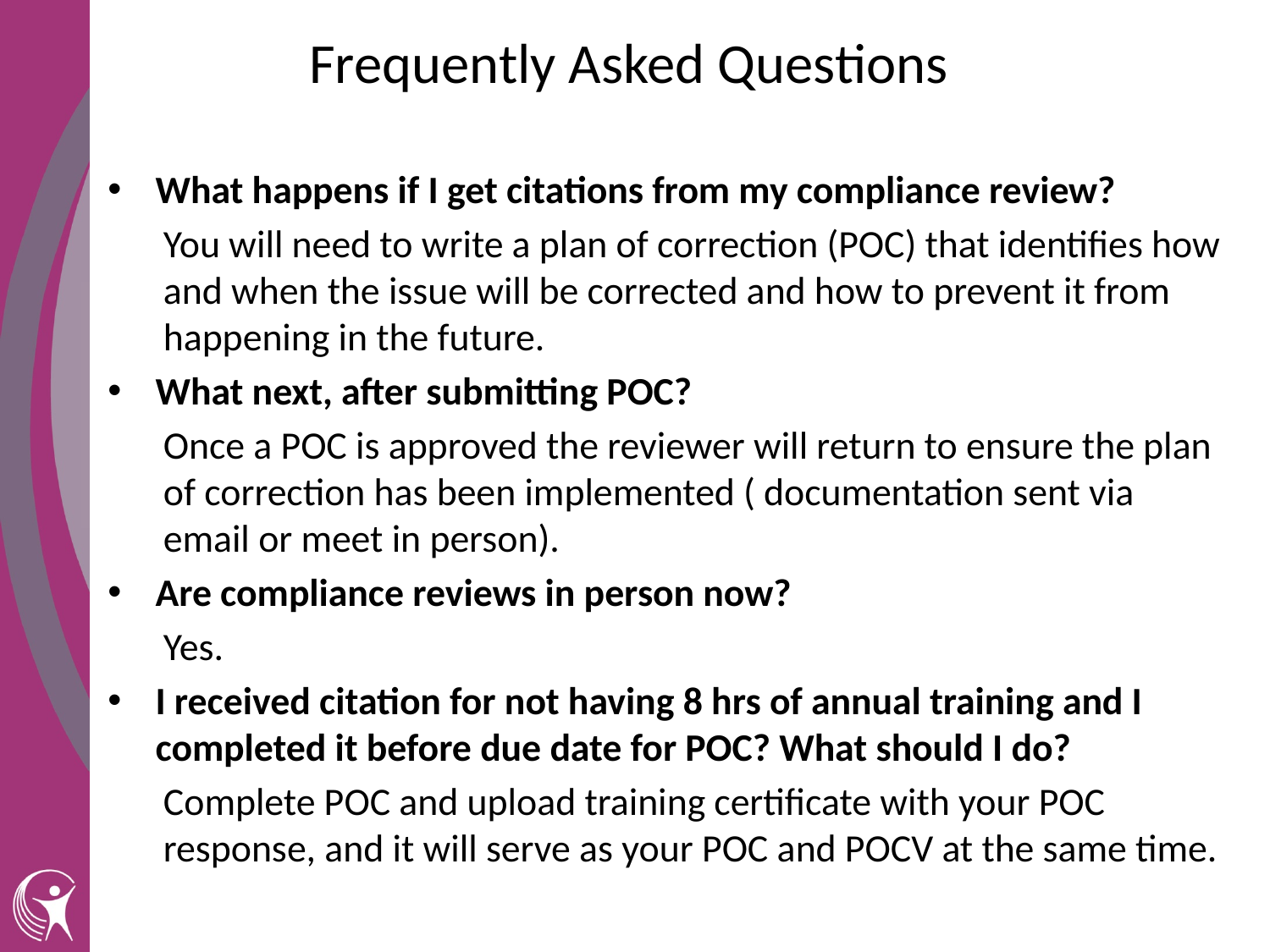

# Frequently Asked Questions
What happens if I get citations from my compliance review?
You will need to write a plan of correction (POC) that identifies how and when the issue will be corrected and how to prevent it from happening in the future.
What next, after submitting POC?
Once a POC is approved the reviewer will return to ensure the plan of correction has been implemented ( documentation sent via email or meet in person).
Are compliance reviews in person now?
Yes.
I received citation for not having 8 hrs of annual training and I completed it before due date for POC? What should I do?
Complete POC and upload training certificate with your POC response, and it will serve as your POC and POCV at the same time.